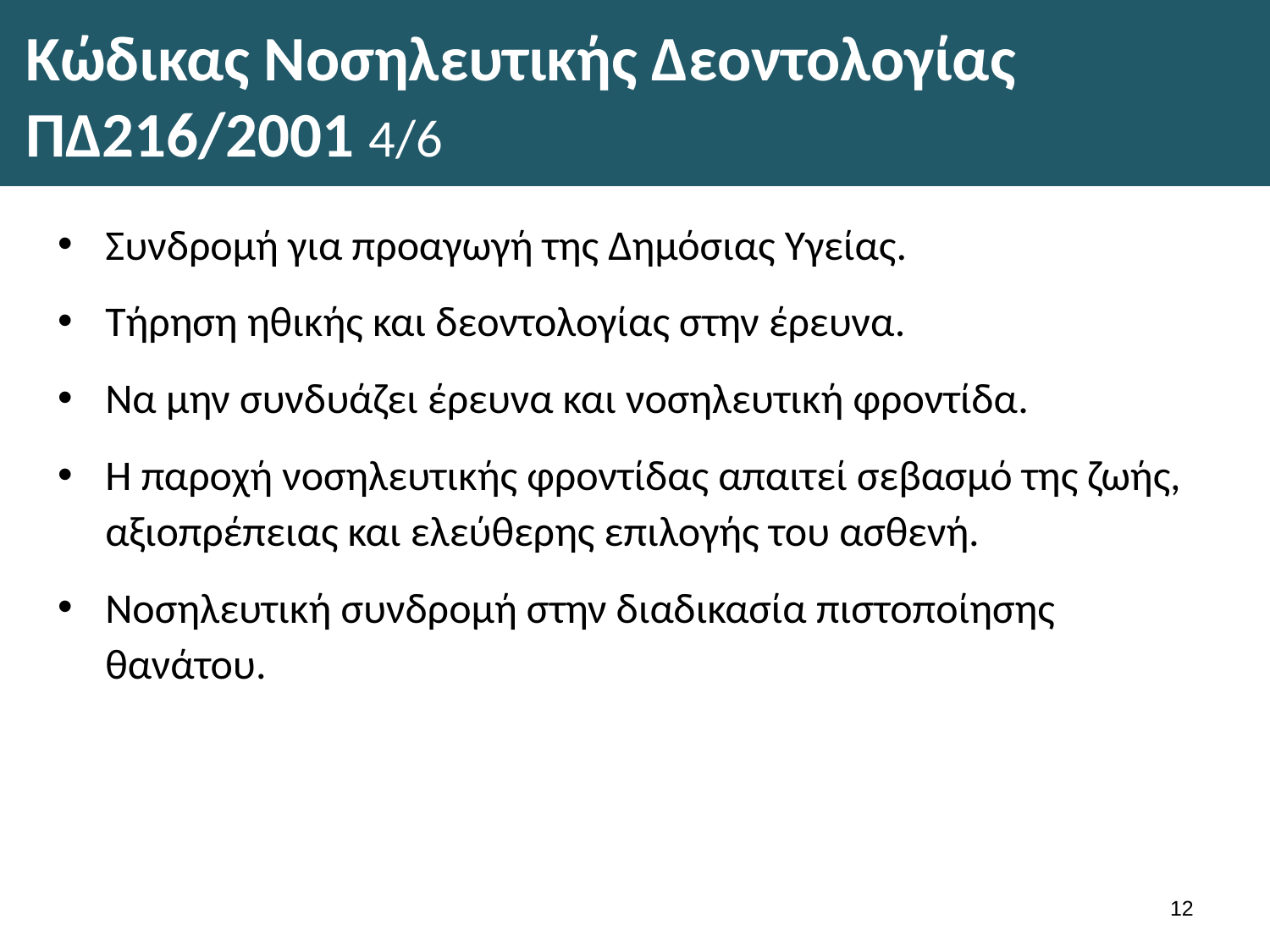

# Κώδικας Νοσηλευτικής Δεοντολογίας ΠΔ216/2001 4/6
Συνδρομή για προαγωγή της Δημόσιας Υγείας.
Τήρηση ηθικής και δεοντολογίας στην έρευνα.
Να μην συνδυάζει έρευνα και νοσηλευτική φροντίδα.
Η παροχή νοσηλευτικής φροντίδας απαιτεί σεβασμό της ζωής, αξιοπρέπειας και ελεύθερης επιλογής του ασθενή.
Νοσηλευτική συνδρομή στην διαδικασία πιστοποίησης θανάτου.
12